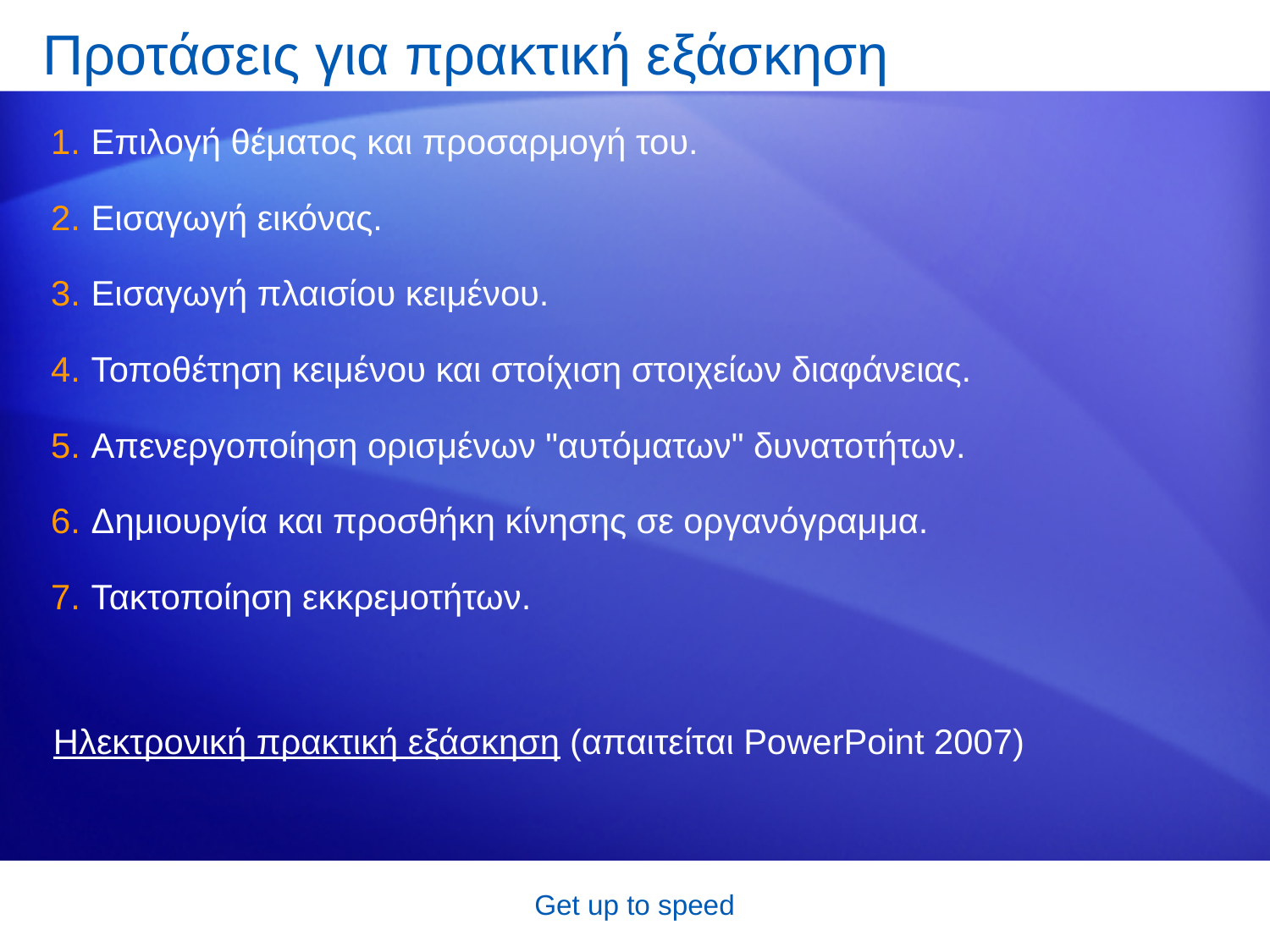

# Προτάσεις για πρακτική εξάσκηση
Επιλογή θέματος και προσαρμογή του.
Εισαγωγή εικόνας.
Εισαγωγή πλαισίου κειμένου.
Τοποθέτηση κειμένου και στοίχιση στοιχείων διαφάνειας.
Απενεργοποίηση ορισμένων "αυτόματων" δυνατοτήτων.
Δημιουργία και προσθήκη κίνησης σε οργανόγραμμα.
Τακτοποίηση εκκρεμοτήτων.
Ηλεκτρονική πρακτική εξάσκηση (απαιτείται PowerPoint 2007)
Get up to speed